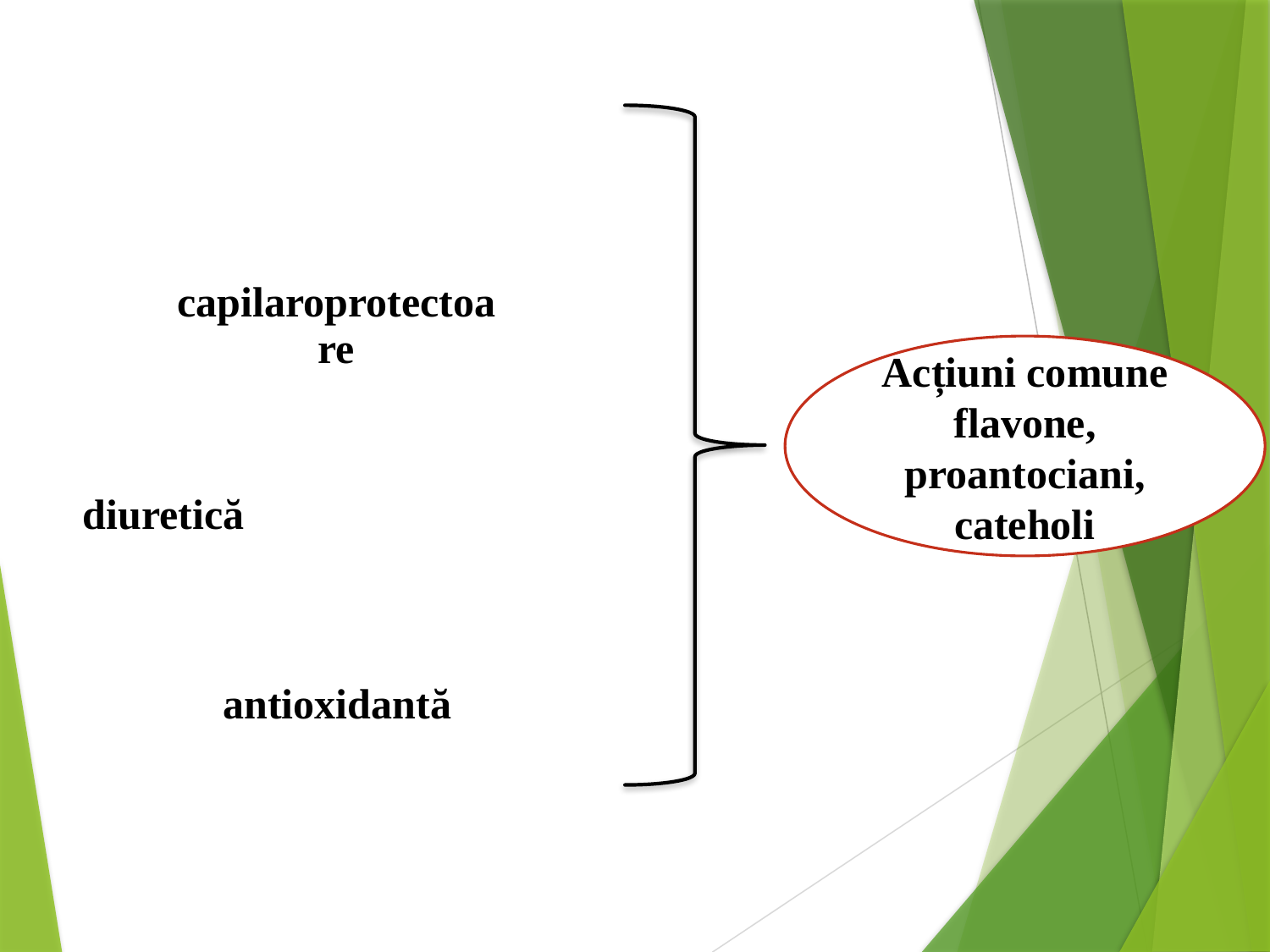

capilaroprotectoare
diuretică
antioxidantă
Acțiuni comune flavone, proantociani, cateholi